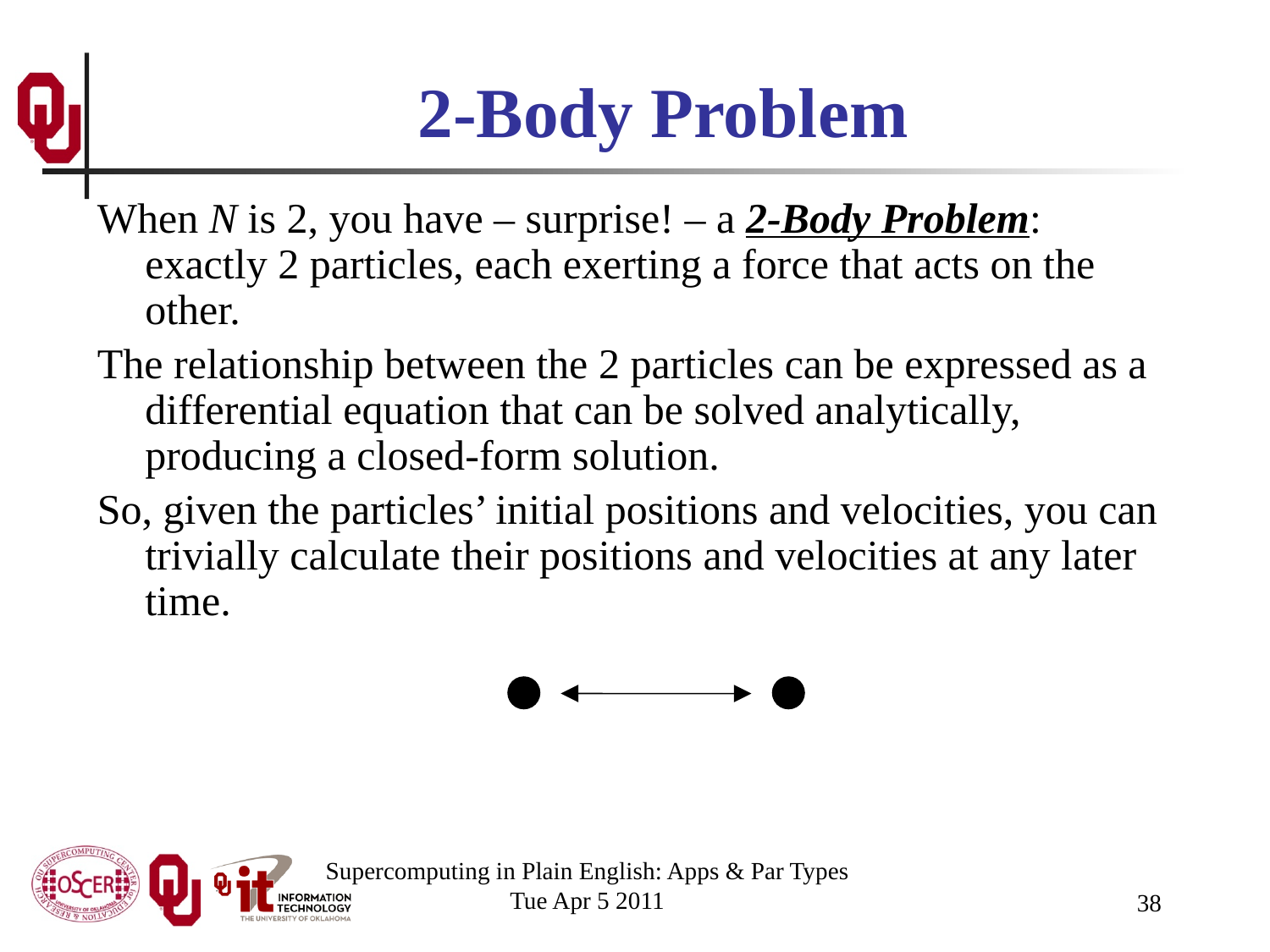

# 2-Body Problem
When N is 2, you have – surprise! – a 2-Body Problem: exactly 2 particles, each exerting a force that acts on the other.
The relationship between the 2 particles can be expressed as a differential equation that can be solved analytically, producing a closed-form solution.
So, given the particles’ initial positions and velocities, you can trivially calculate their positions and velocities at any later time.

Supercomputing in Plain English: Apps & Par Types
Tue Apr 5 2011
38